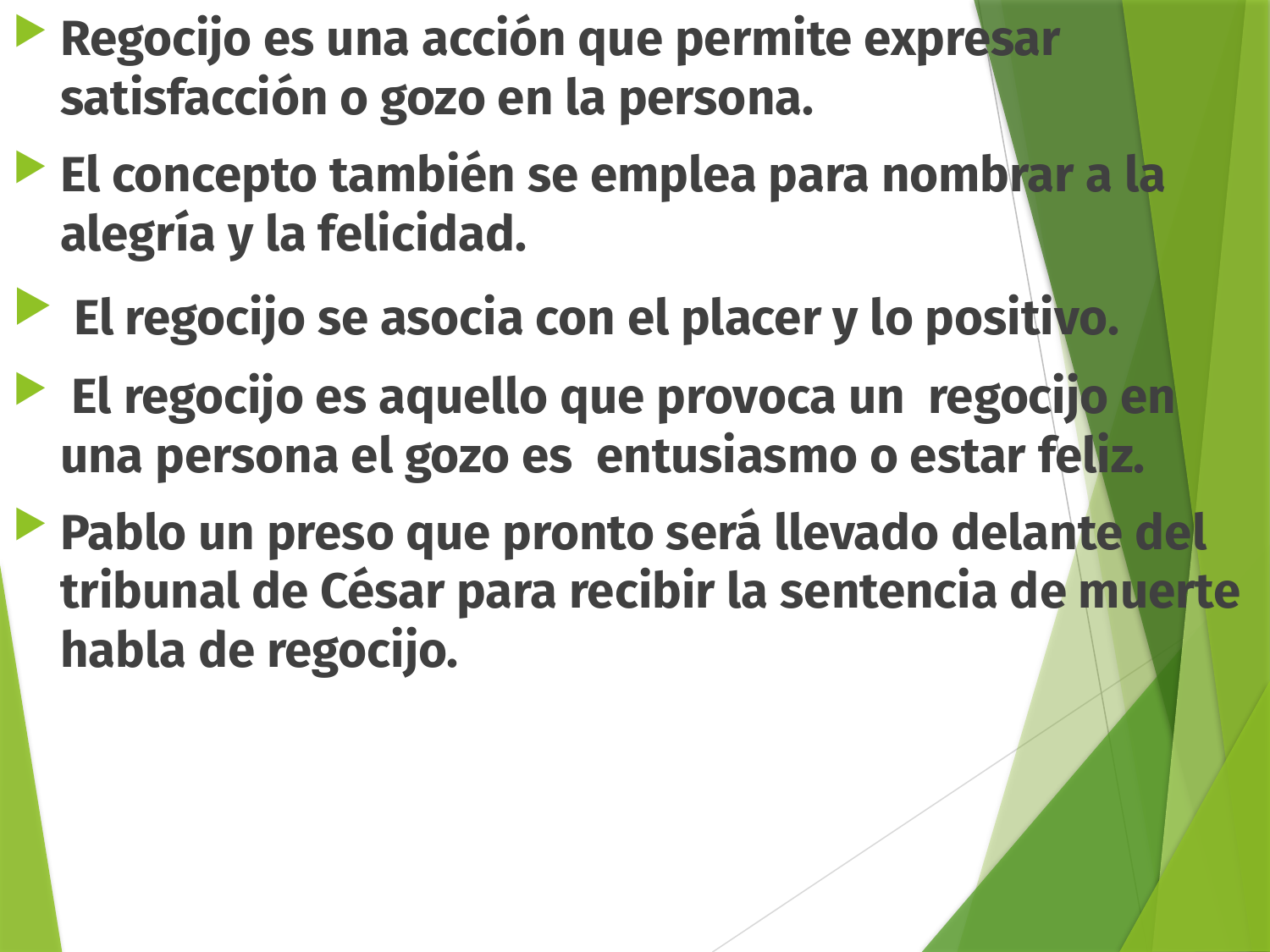

Regocijo es una acción que permite expresar satisfacción o gozo en la persona.
El concepto también se emplea para nombrar a la alegría y la felicidad.
 El regocijo se asocia con el placer y lo positivo.
 El regocijo es aquello que provoca un  regocijo en una persona el gozo es  entusiasmo o estar feliz.
Pablo un preso que pronto será llevado delante del tribunal de César para recibir la sentencia de muerte habla de regocijo.